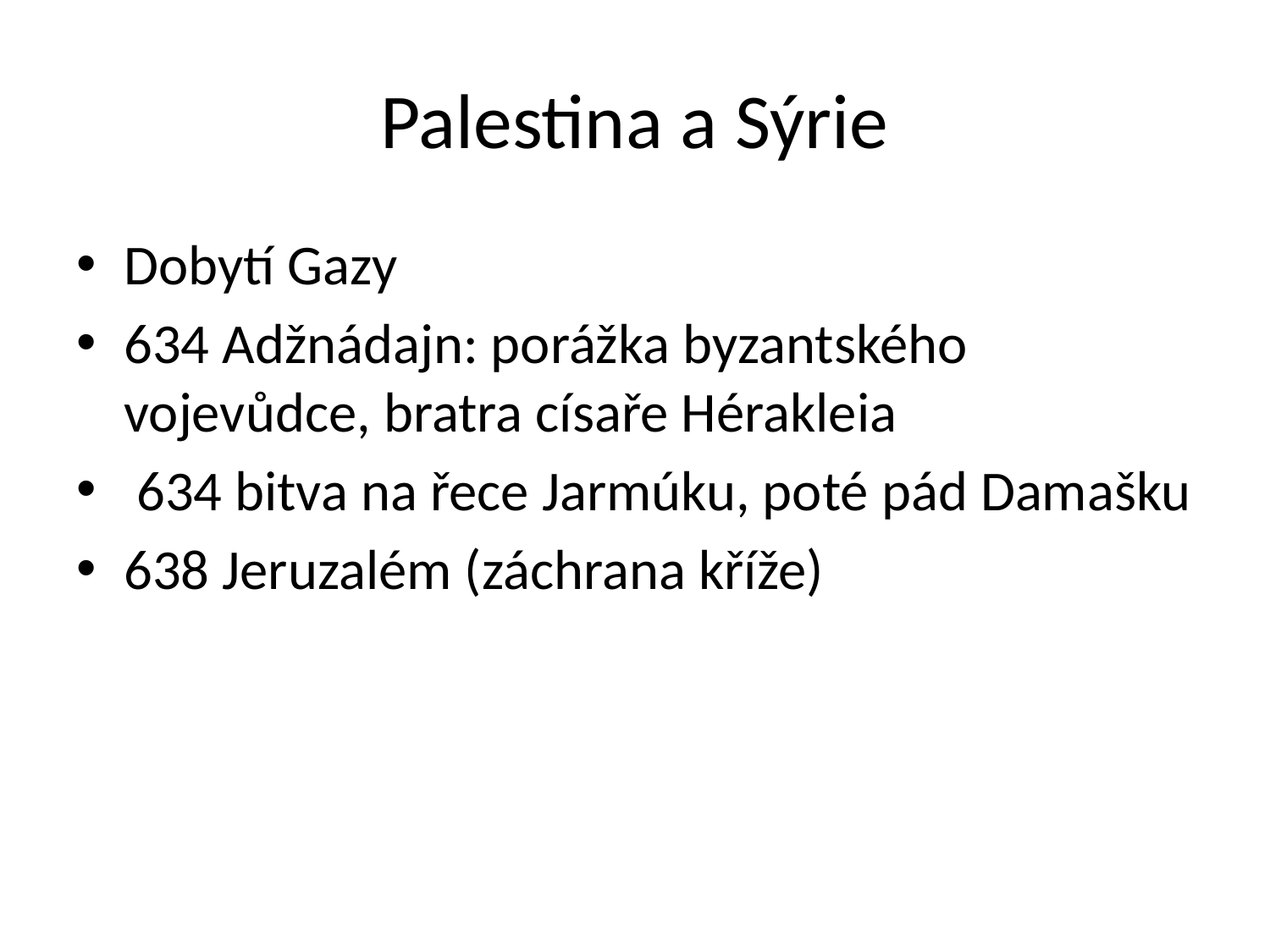

# Palestina a Sýrie
Dobytí Gazy
634 Adžnádajn: porážka byzantského vojevůdce, bratra císaře Hérakleia
 634 bitva na řece Jarmúku, poté pád Damašku
638 Jeruzalém (záchrana kříže)